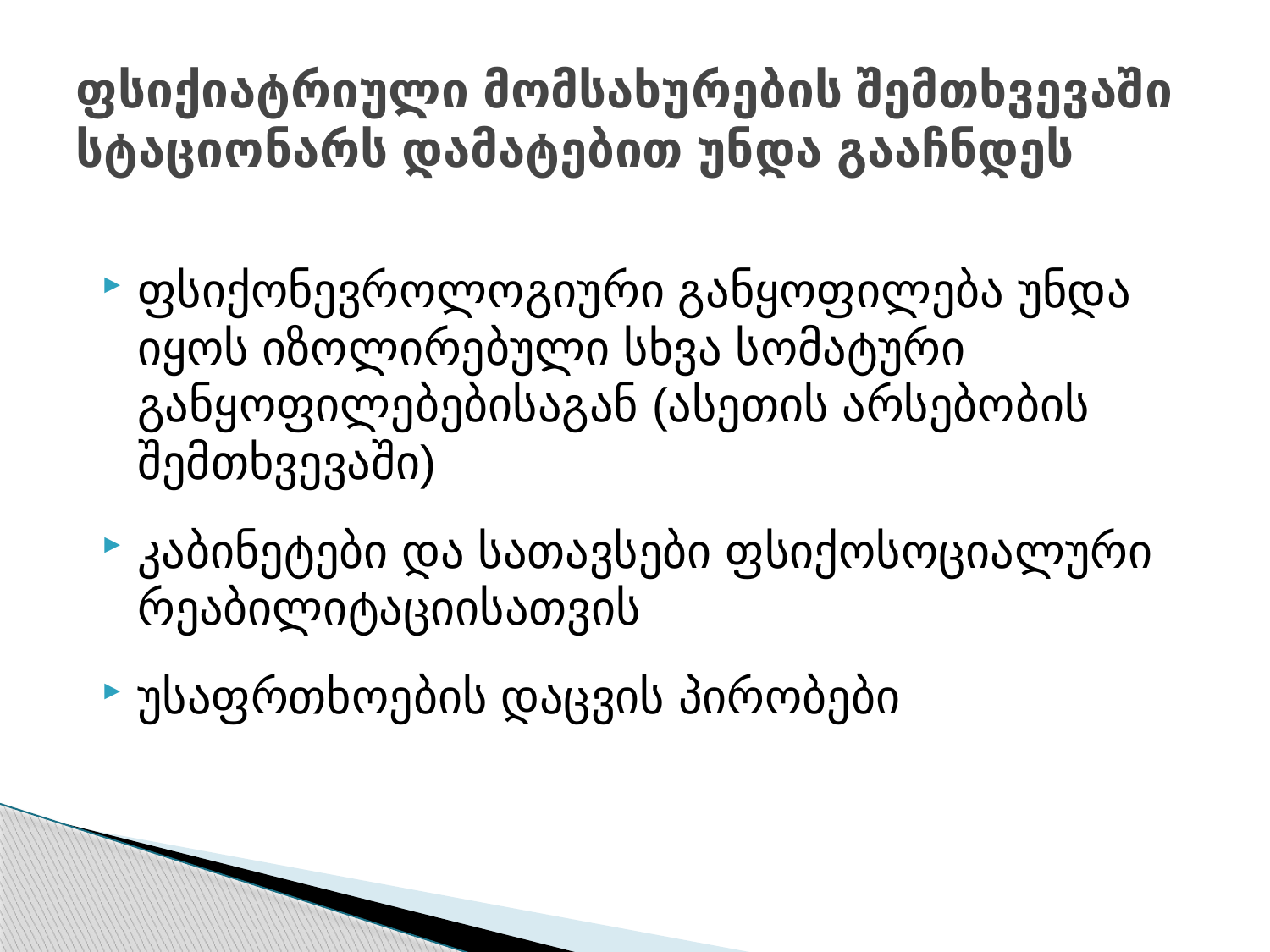

# ფსიქიატრიული მომსახურების შემთხვევაში სტაციონარს დამატებით უნდა გააჩნდეს
ფსიქონევროლოგიური განყოფილება უნდა იყოს იზოლირებული სხვა სომატური განყოფილებებისაგან (ასეთის არსებობის შემთხვევაში)
კაბინეტები და სათავსები ფსიქოსოციალური რეაბილიტაციისათვის
უსაფრთხოების დაცვის პირობები